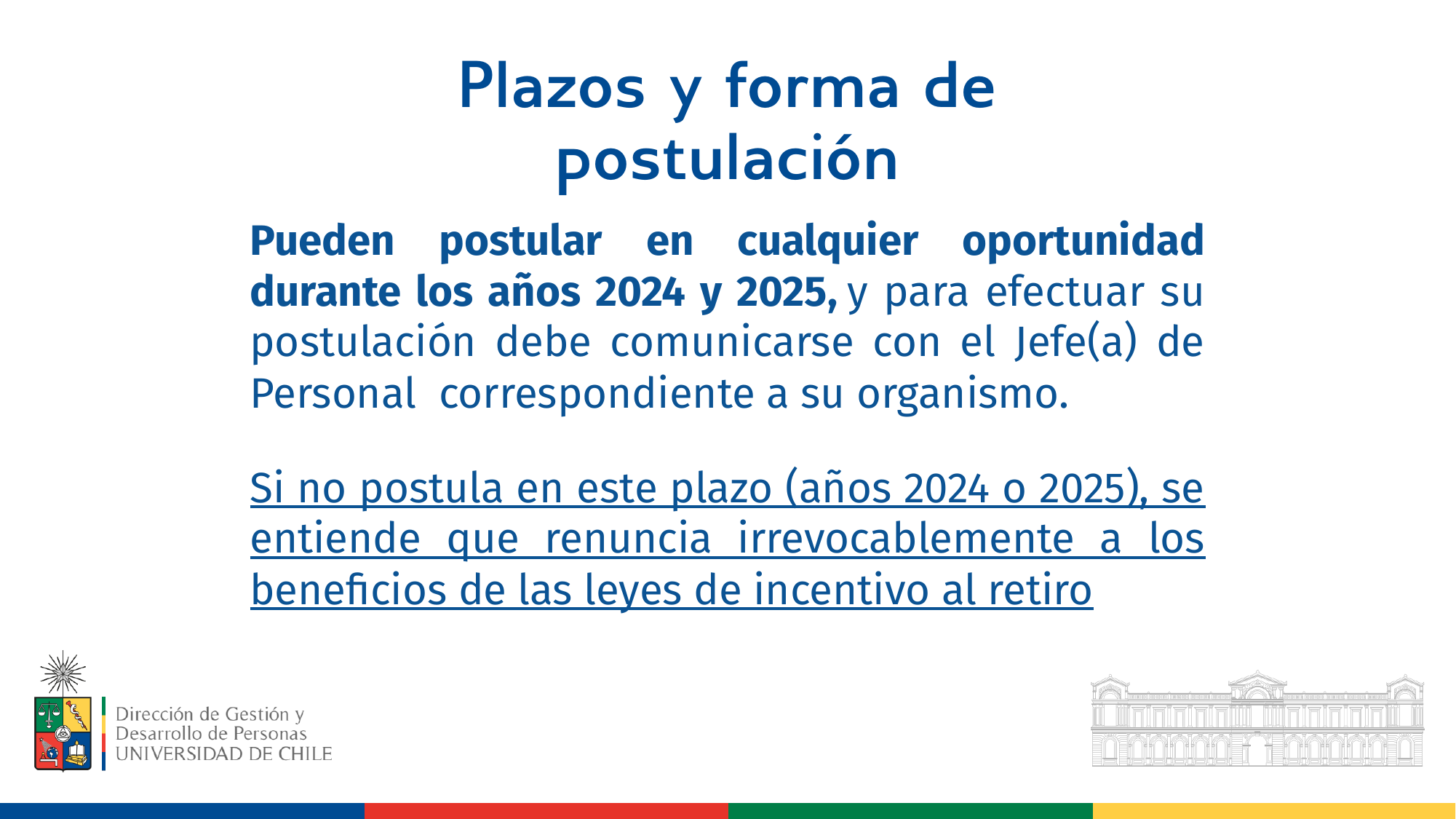

# Plazos y forma de postulación
Pueden postular en cualquier oportunidad durante los años 2024 y 2025, y para efectuar su postulación debe comunicarse con el Jefe(a) de Personal  correspondiente a su organismo.

Si no postula en este plazo (años 2024 o 2025), se entiende que renuncia irrevocablemente a los beneficios de las leyes de incentivo al retiro